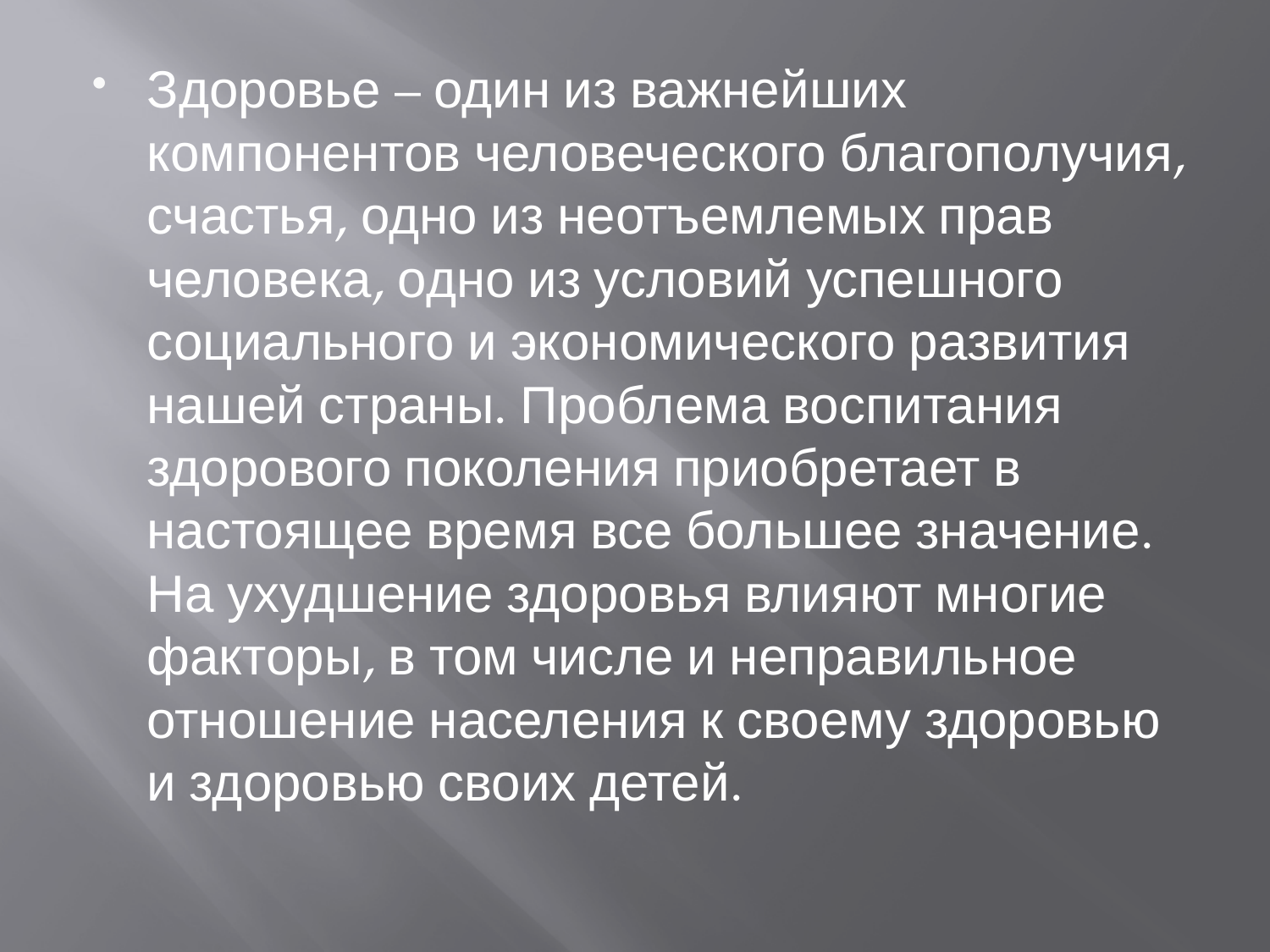

#
Здоровье – один из важнейших компонентов человеческого благополучия, счастья, одно из неотъемлемых прав человека, одно из условий успешного социального и экономического развития нашей страны. Проблема воспитания здорового поколения приобретает в настоящее время все большее значение. На ухудшение здоровья влияют многие факторы, в том числе и неправильное отношение населения к своему здоровью и здоровью своих детей.